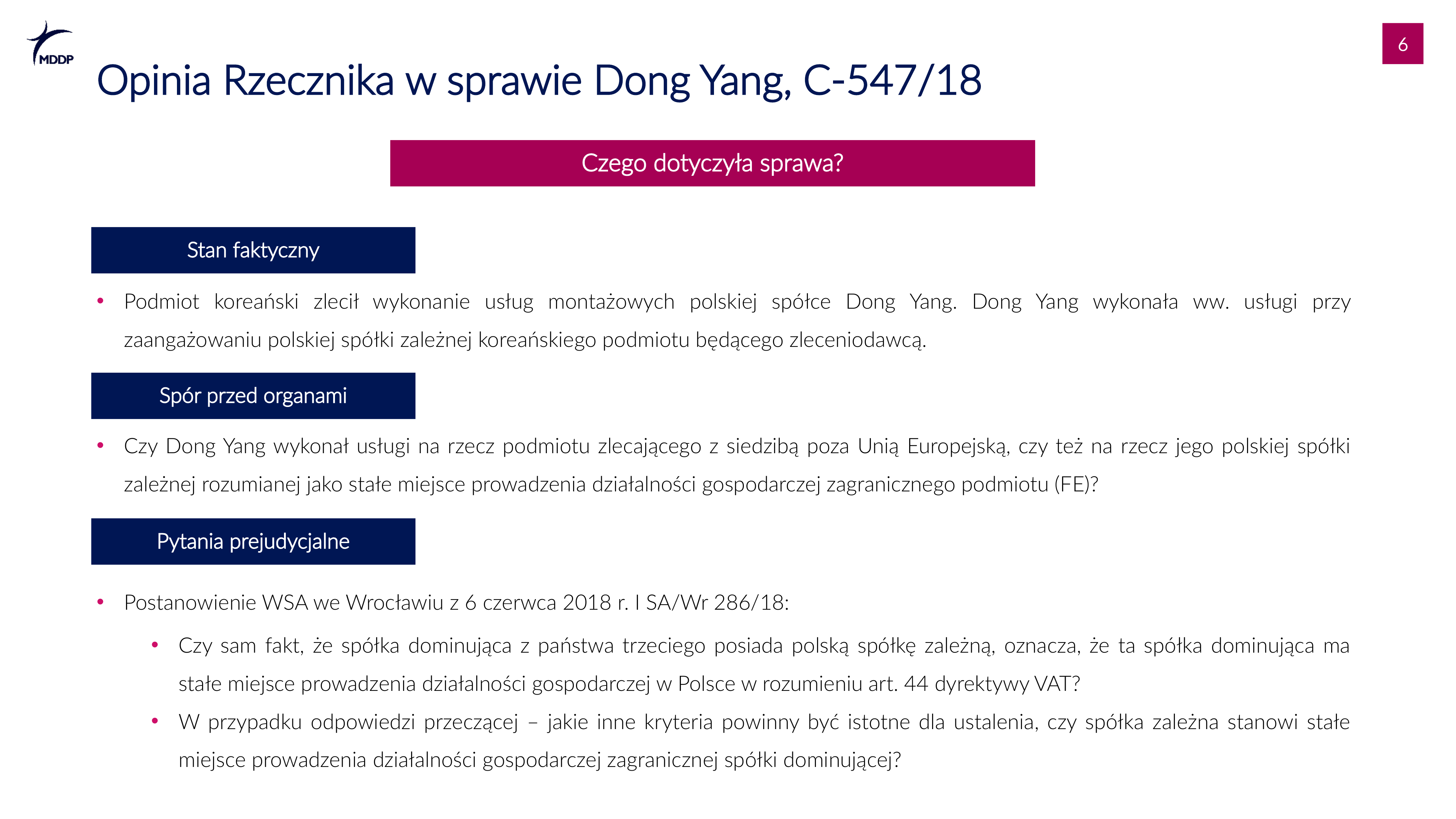

Opinia Rzecznika w sprawie Dong Yang, C-547/18
Czego dotyczyła sprawa?
Stan faktyczny
Podmiot koreański zlecił wykonanie usług montażowych polskiej spółce Dong Yang. Dong Yang wykonała ww. usługi przy zaangażowaniu polskiej spółki zależnej koreańskiego podmiotu będącego zleceniodawcą.
Spór przed organami
Czy Dong Yang wykonał usługi na rzecz podmiotu zlecającego z siedzibą poza Unią Europejską, czy też na rzecz jego polskiej spółki zależnej rozumianej jako stałe miejsce prowadzenia działalności gospodarczej zagranicznego podmiotu (FE)?

Pytania prejudycjalne
Postanowienie WSA we Wrocławiu z 6 czerwca 2018 r. I SA/Wr 286/18:
Czy sam fakt, że spółka dominująca z państwa trzeciego posiada polską spółkę zależną, oznacza, że ta spółka dominująca ma stałe miejsce prowadzenia działalności gospodarczej w Polsce w rozumieniu art. 44 dyrektywy VAT?
W przypadku odpowiedzi przeczącej – jakie inne kryteria powinny być istotne dla ustalenia, czy spółka zależna stanowi stałe miejsce prowadzenia działalności gospodarczej zagranicznej spółki dominującej?